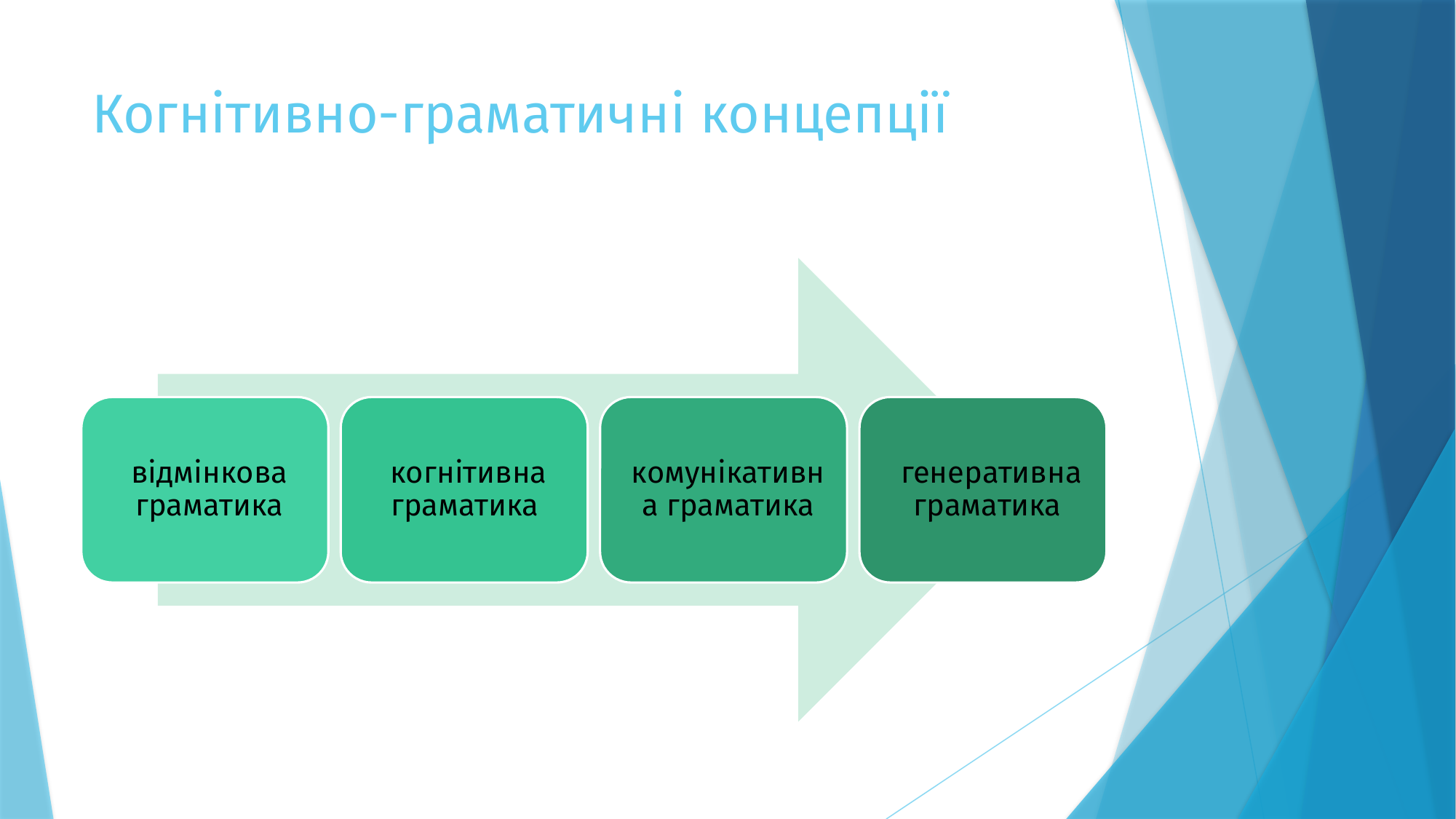

# Когнітивно-граматичні концепції
відмінкова граматика
когнітивна граматика
комунікативна граматика
 генеративна граматика